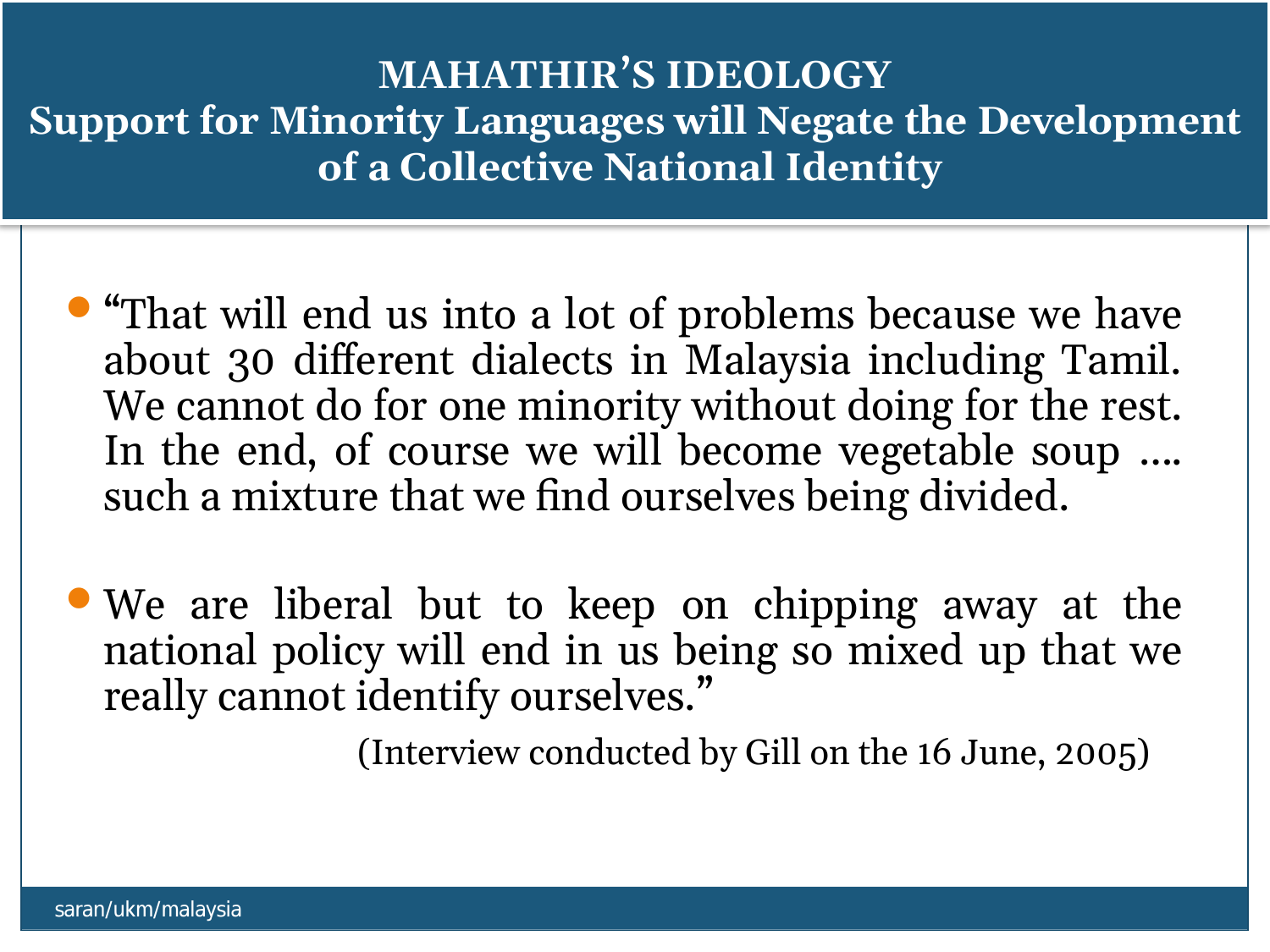

# MAHATHIR’S IDEOLOGY Support for Minority Languages will Negate the Development of a Collective National Identity
“That will end us into a lot of problems because we have about 30 different dialects in Malaysia including Tamil. We cannot do for one minority without doing for the rest. In the end, of course we will become vegetable soup …. such a mixture that we find ourselves being divided.

We are liberal but to keep on chipping away at the national policy will end in us being so mixed up that we really cannot identify ourselves.”
			(Interview conducted by Gill on the 16 June, 2005)

saran/ukm/malaysia